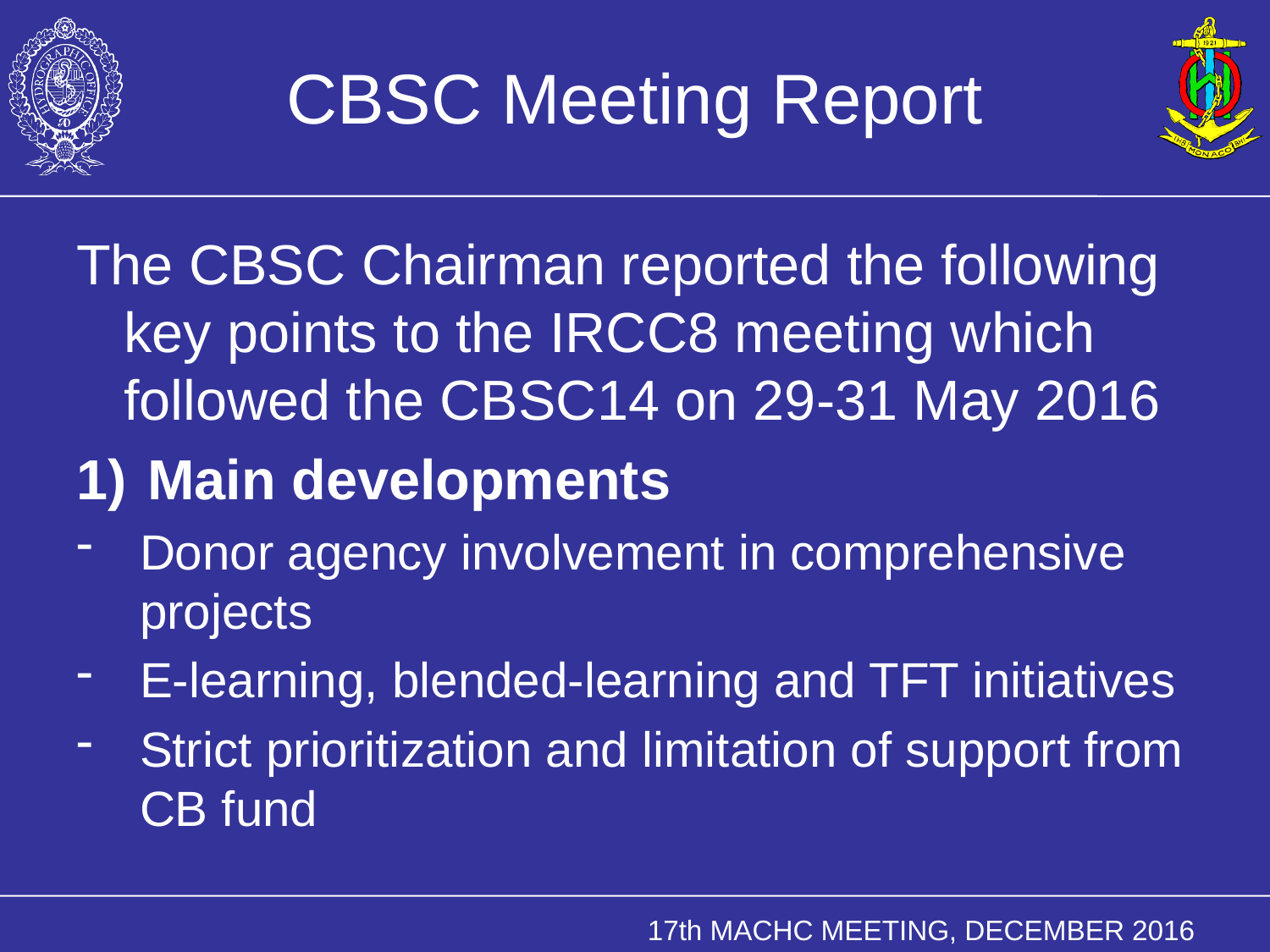

# CBSC Meeting Report
The CBSC Chairman reported the following key points to the IRCC8 meeting which followed the CBSC14 on 29-31 May 2016
Main developments
Donor agency involvement in comprehensive projects
E-learning, blended-learning and TFT initiatives
Strict prioritization and limitation of support from CB fund